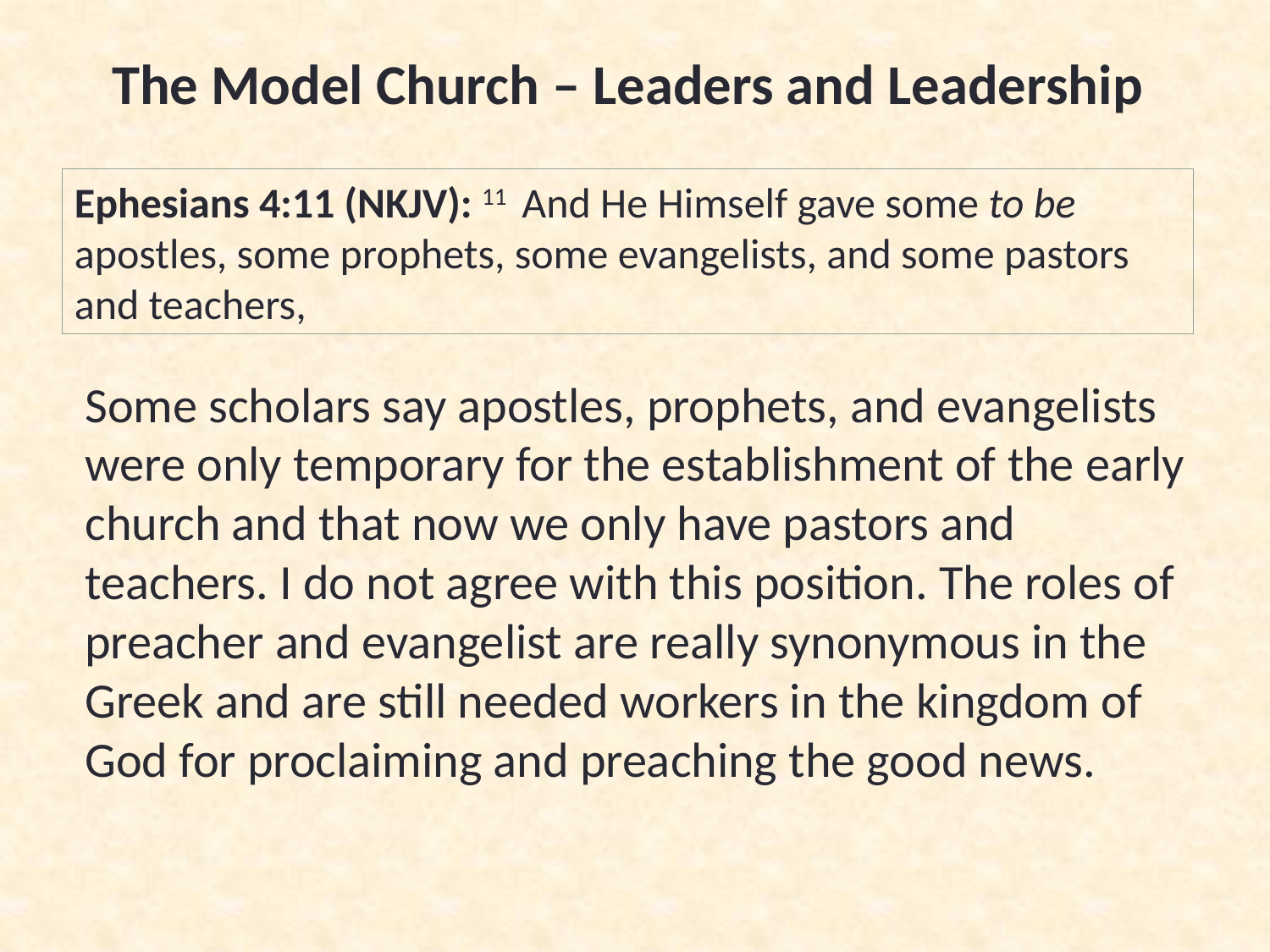

The Model Church – Leaders and Leadership
Ephesians 4:11 (NKJV): 11  And He Himself gave some to be apostles, some prophets, some evangelists, and some pastors and teachers,
Some scholars say apostles, prophets, and evangelists were only temporary for the establishment of the early church and that now we only have pastors and teachers. I do not agree with this position. The roles of preacher and evangelist are really synonymous in the Greek and are still needed workers in the kingdom of God for proclaiming and preaching the good news.